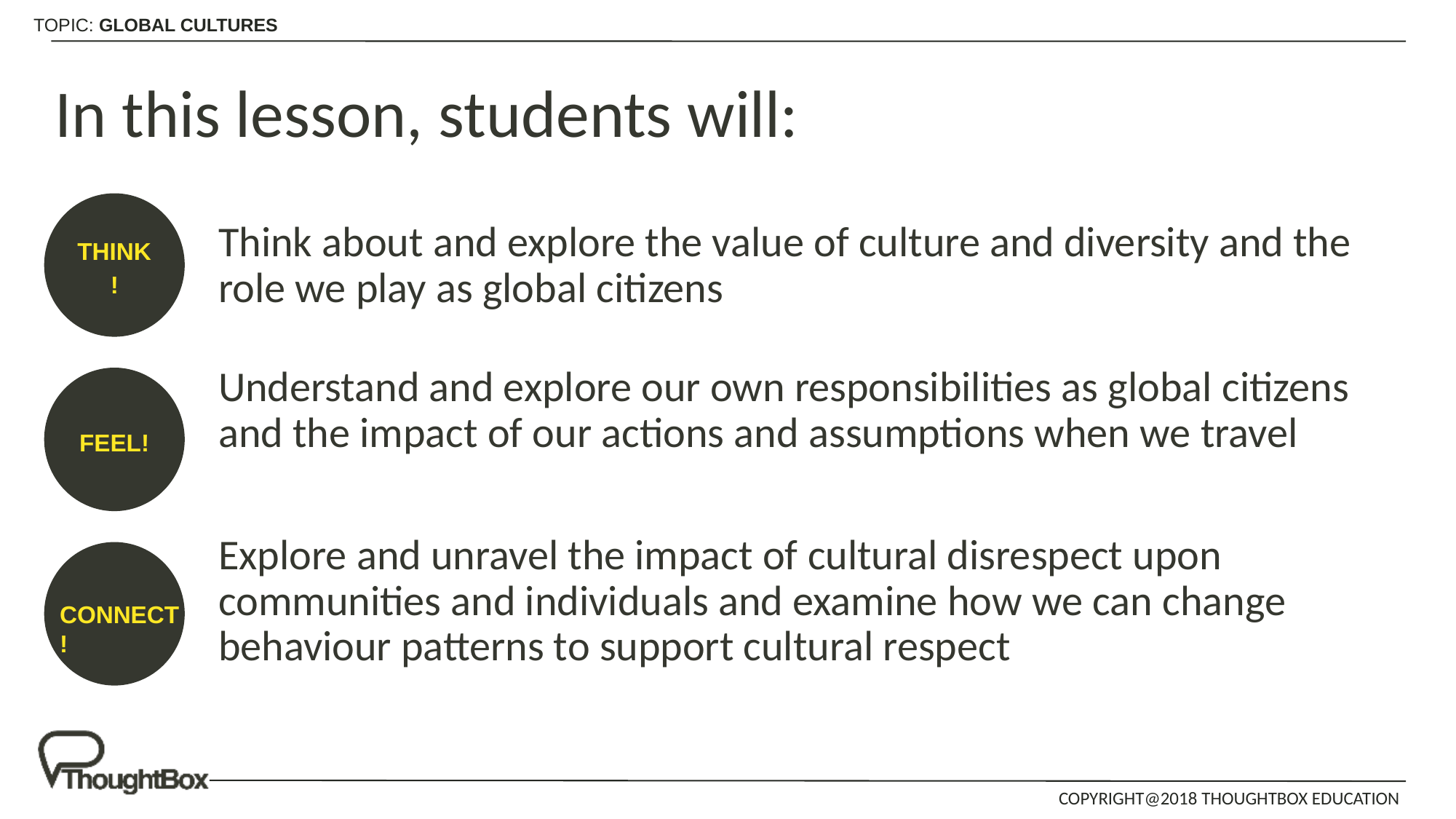

# In this lesson, students will:
THINK!
Think about and explore the value of culture and diversity and the role we play as global citizens

Understand and explore our own responsibilities as global citizens and the impact of our actions and assumptions when we travel

Explore and unravel the impact of cultural disrespect upon communities and individuals and examine how we can change behaviour patterns to support cultural respect
FEEL!

CONNECT!